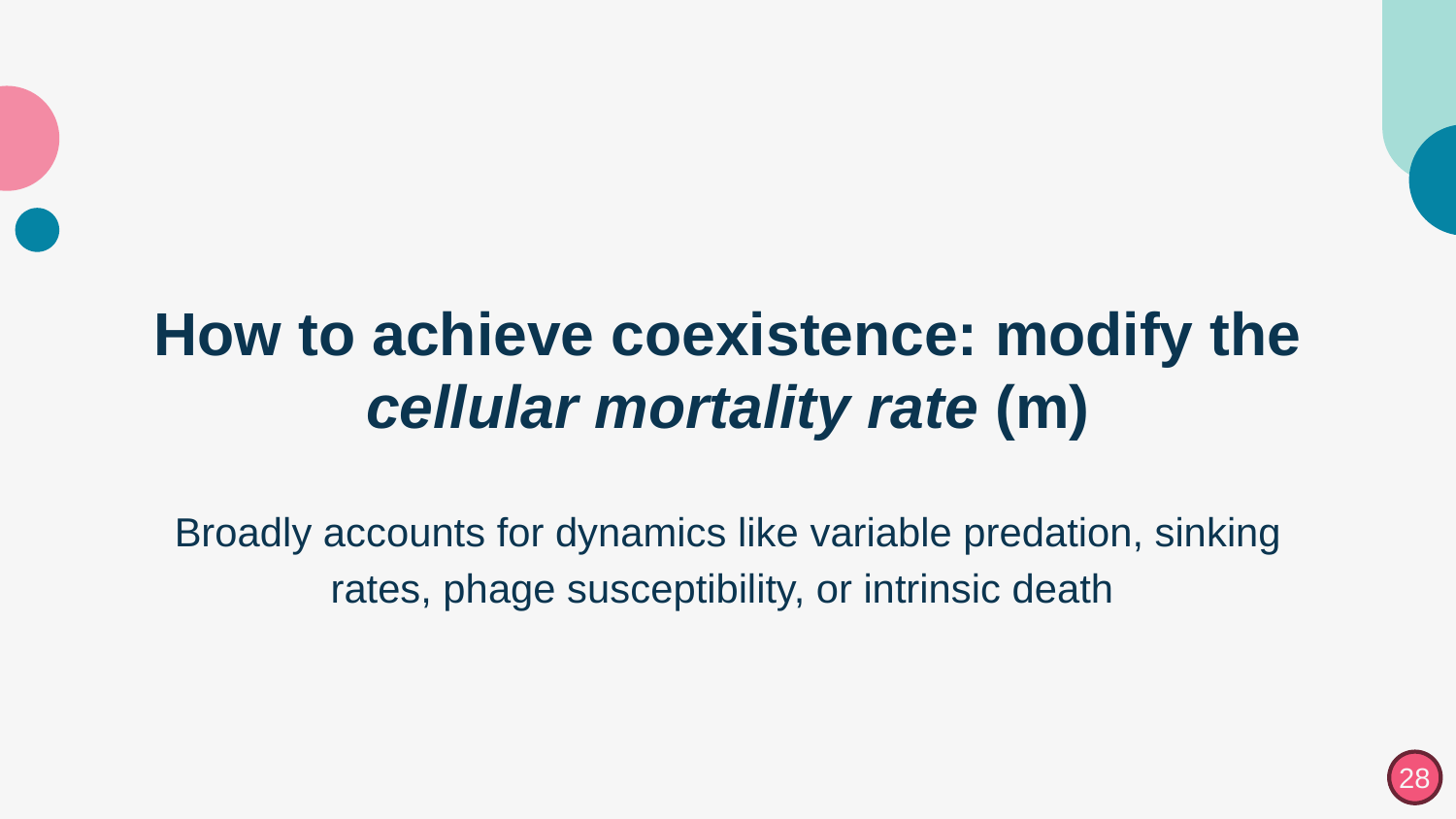

# How to achieve coexistence: modify the cellular mortality rate (m)
Broadly accounts for dynamics like variable predation, sinking rates, phage susceptibility, or intrinsic death

28